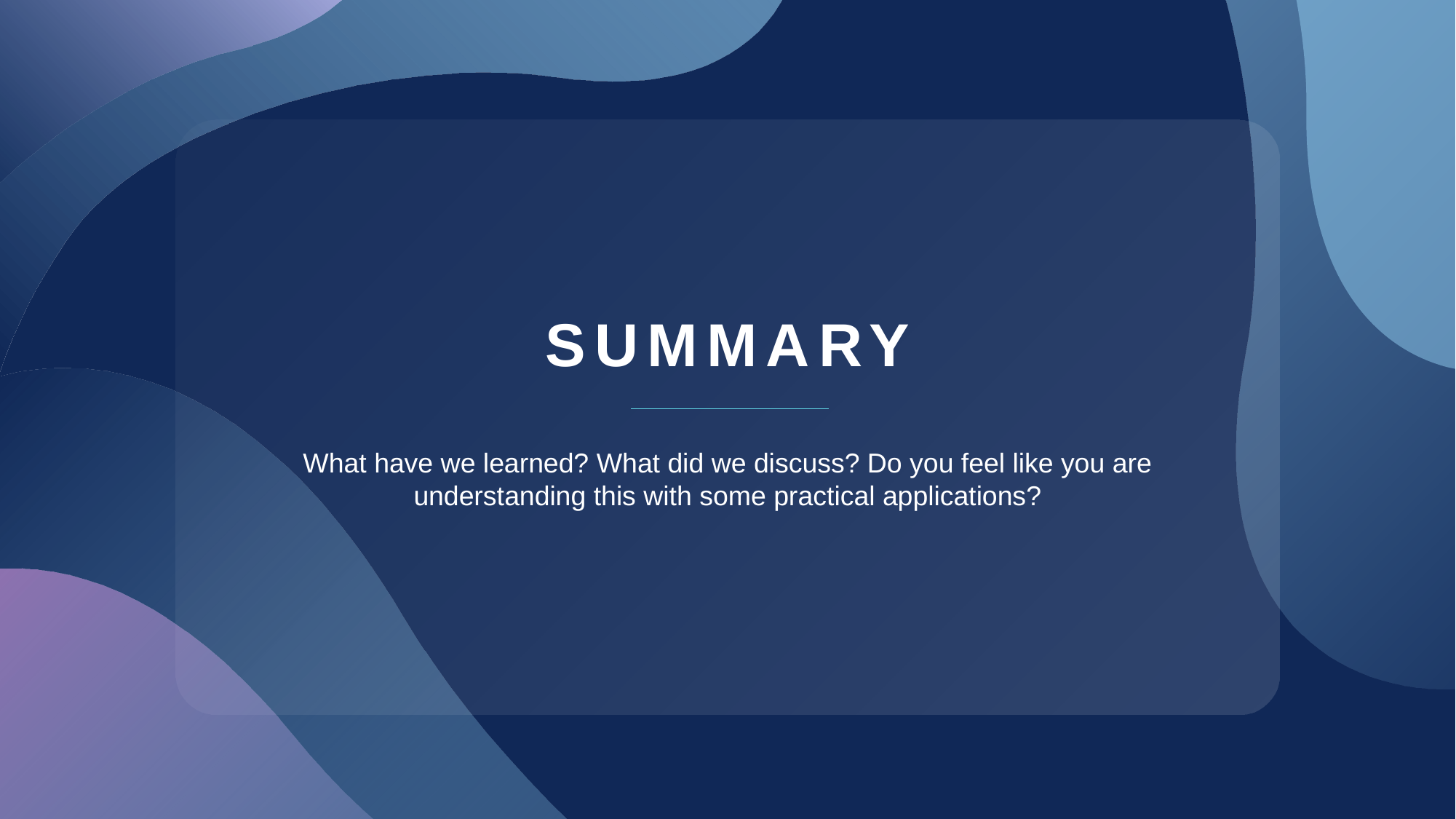

# SUMMARY
What have we learned? What did we discuss? Do you feel like you are understanding this with some practical applications?